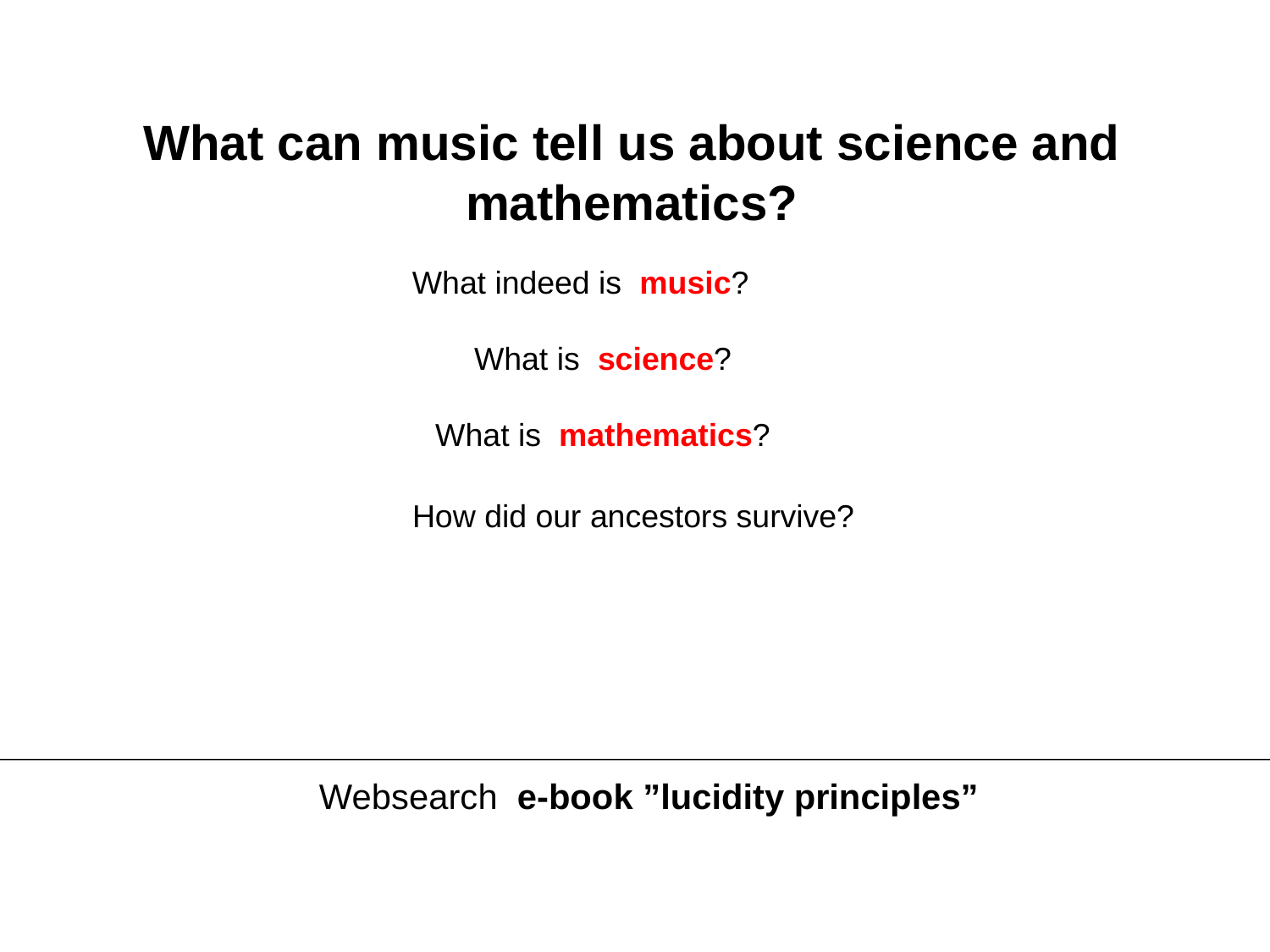

What can music tell us about science and mathematics?
# What indeed is  music? What is  science? What is  mathematics?
How did our ancestors survive?

Websearch  e-book ”lucidity principles”